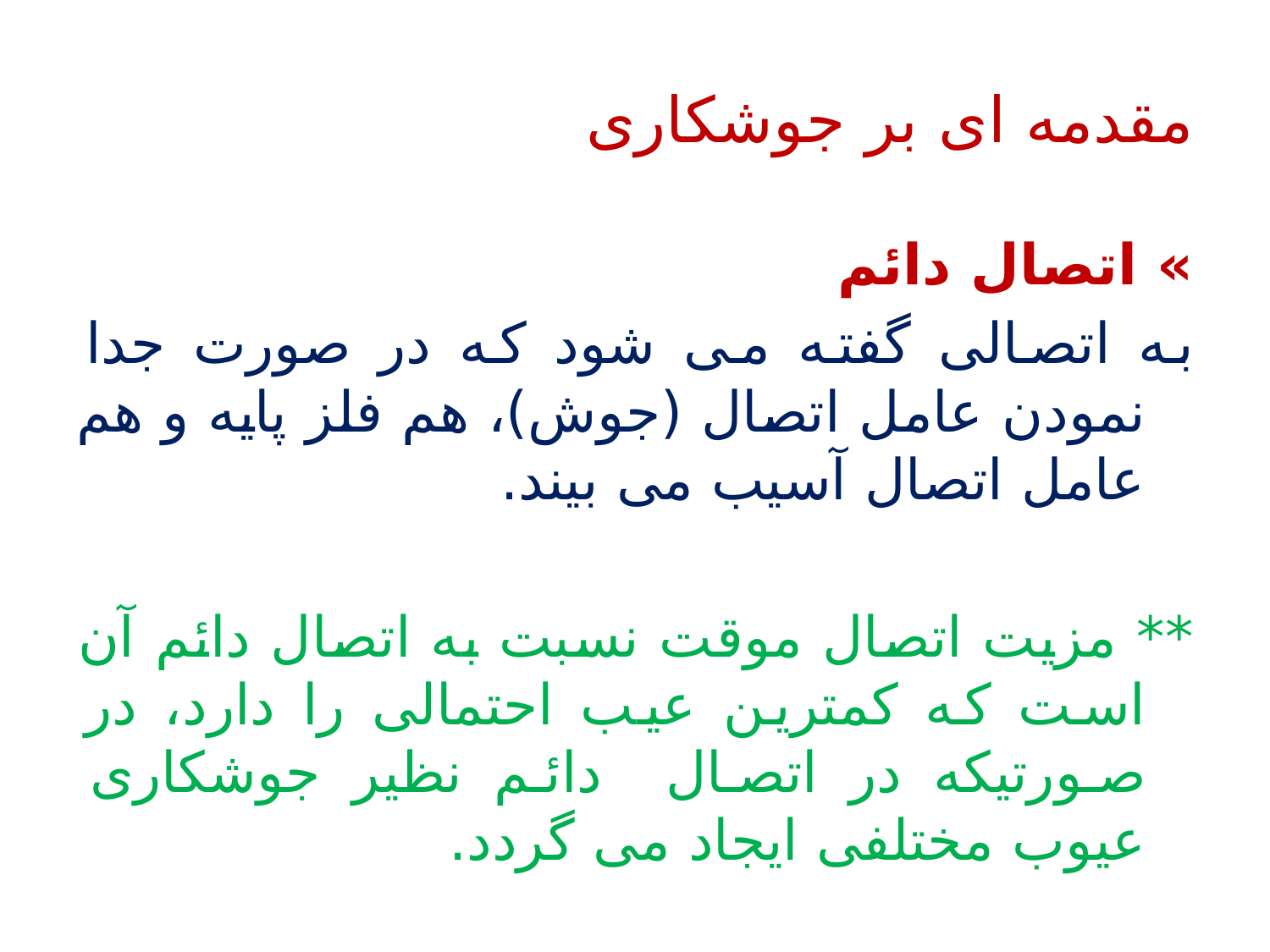

# مقدمه ای بر جوشکاری
» اتصال دائم
به اتصالی گفته می شود که در صورت جدا نمودن عامل اتصال (جوش)، هم فلز پایه و هم عامل اتصال آسیب می بیند.

** مزیت اتصال موقت نسبت به اتصال دائم آن است که کمترین عیب احتمالی را دارد، در صورتیکه در اتصال  دائم نظیر جوشکاری عیوب مختلفی ایجاد می گردد.